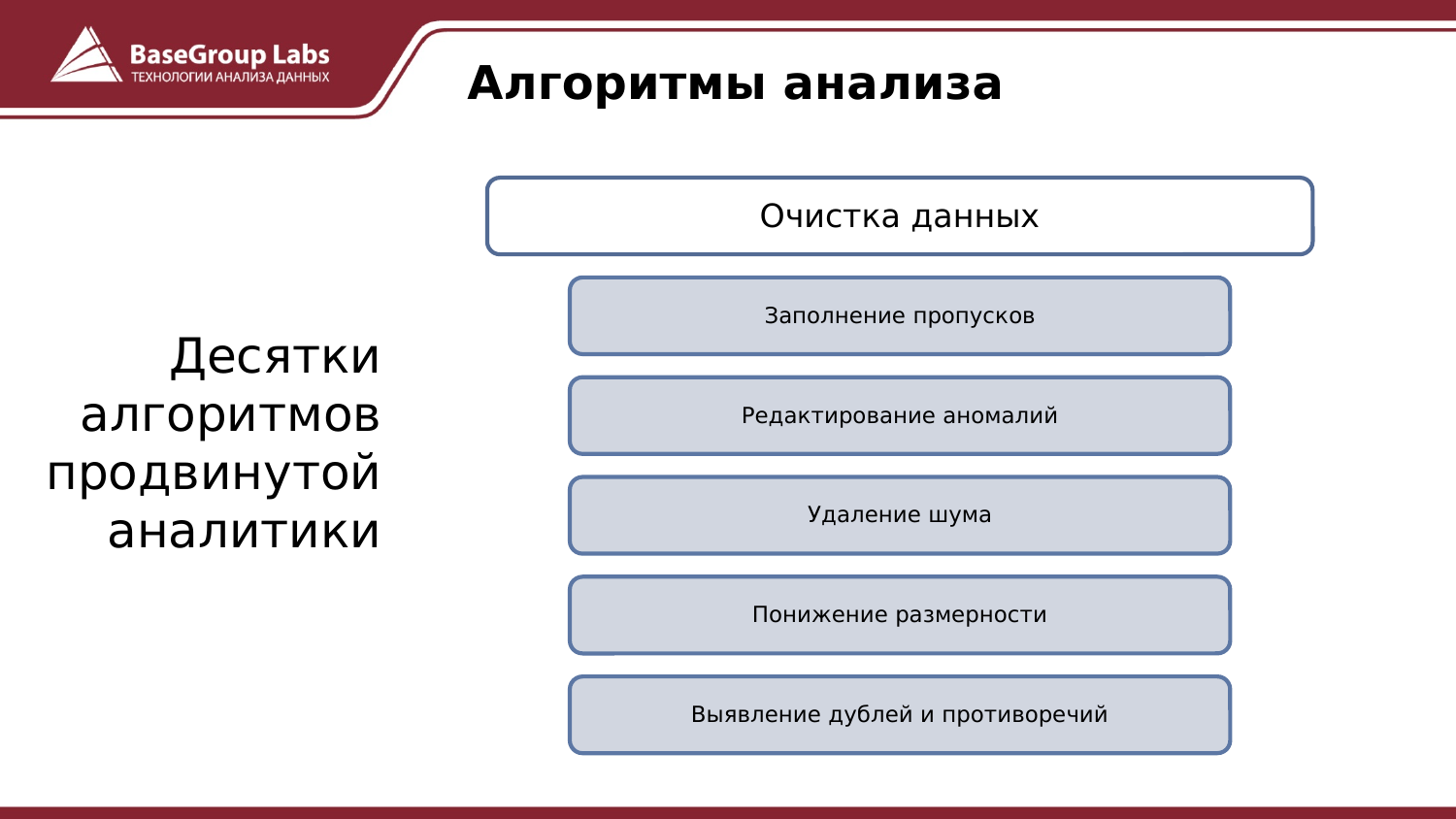

# Алгоритмы анализа
Очистка данных
Заполнение пропусков
Выявление дублей и противоречий
Редактирование аномалий
Понижение размерности
Удаление шума
Десятки алгоритмов продвинутой аналитики